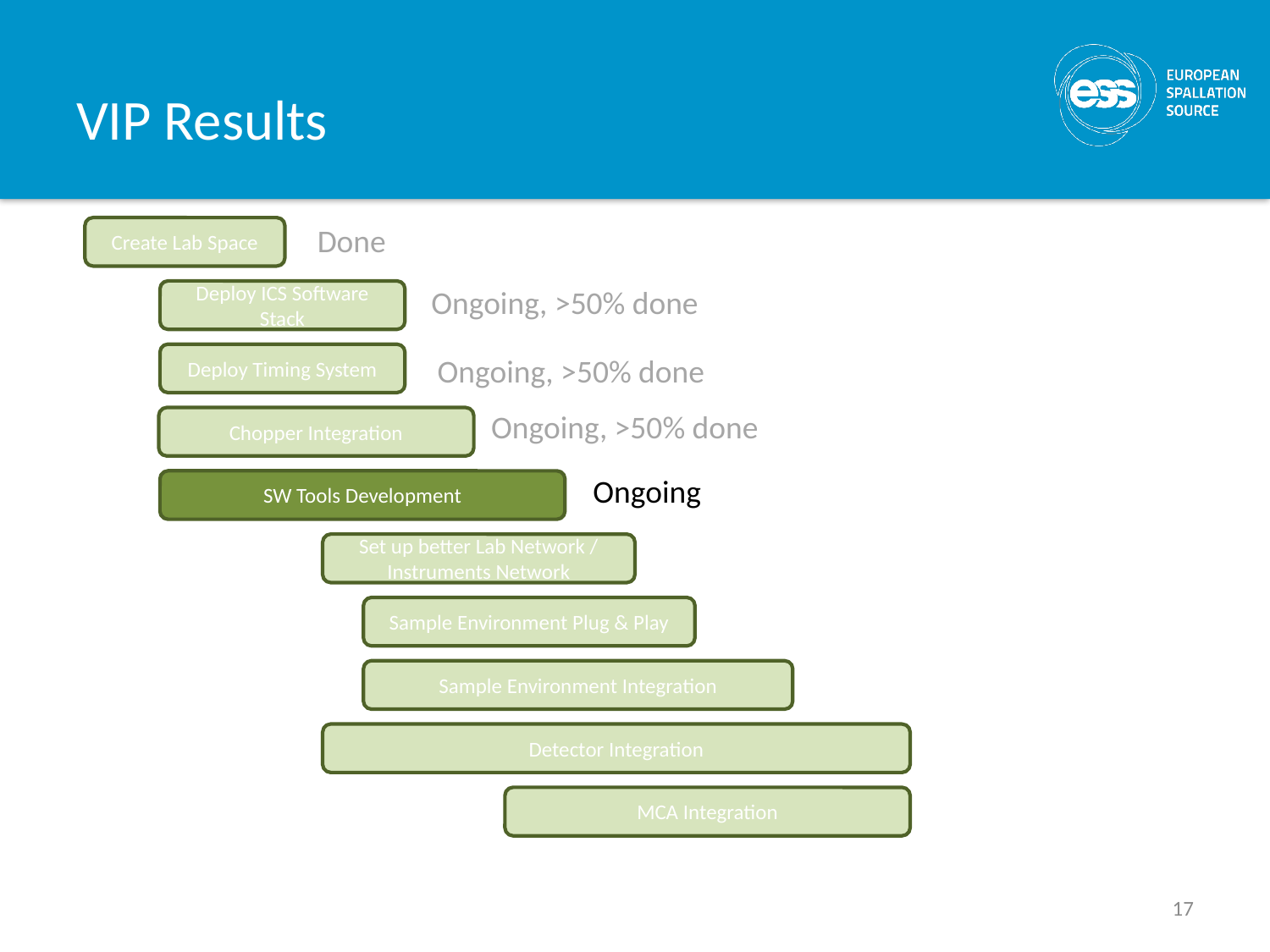

# VIP Results
Done
Create Lab Space
Ongoing, >50% done
Deploy ICS Software Stack

Deploy Timing System
Ongoing, >50% done
Ongoing, >50% done
Chopper Integration
Ongoing
SW Tools Development
Set up better Lab Network / Instruments Network
Sample Environment Plug & Play
Sample Environment Integration
Detector Integration
MCA Integration
17